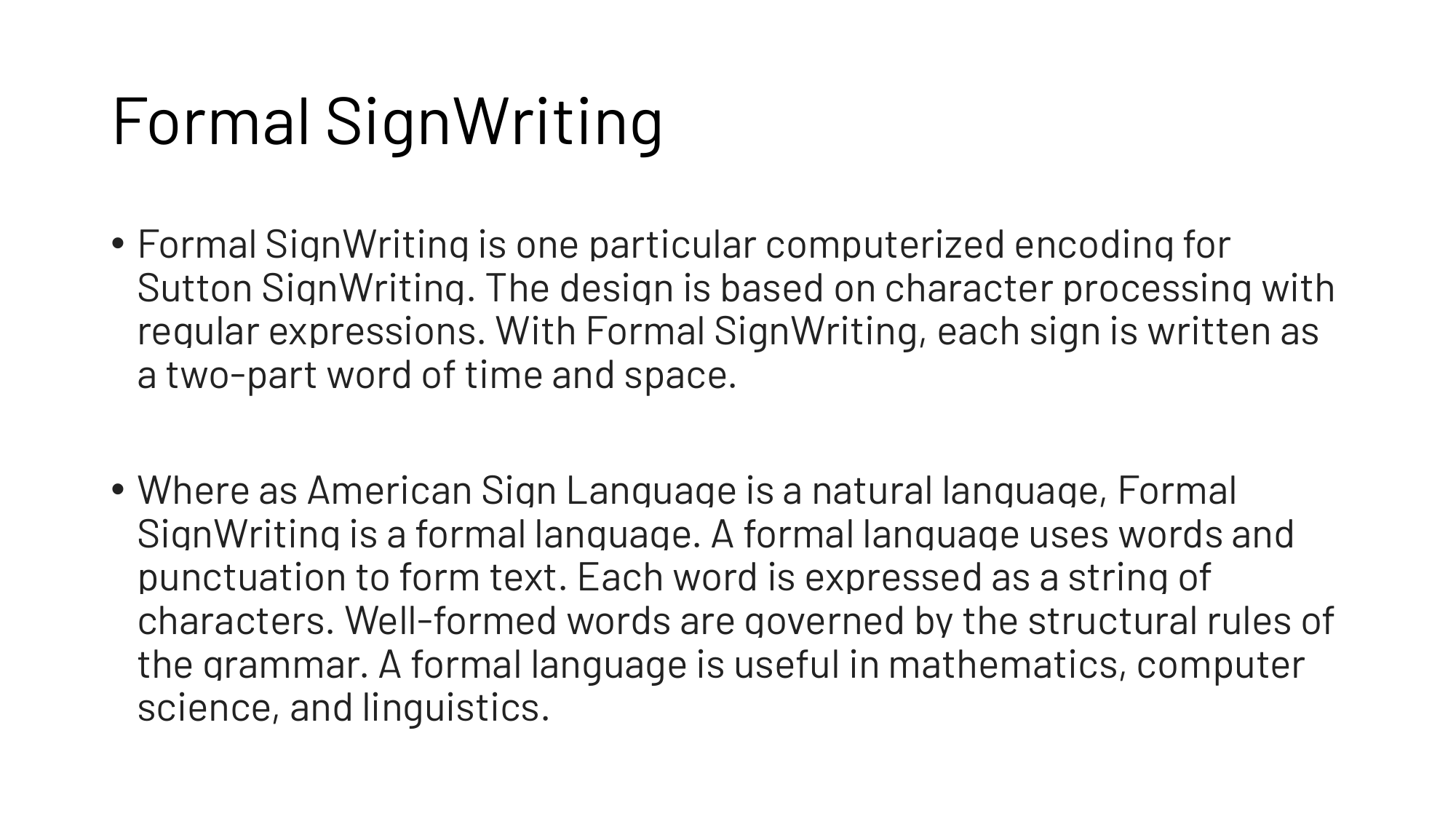

# Formal SignWriting
Formal SignWriting is one particular computerized encoding for Sutton SignWriting. The design is based on character processing with regular expressions. With Formal SignWriting, each sign is written as a two-part word of time and space.

Where as American Sign Language is a natural language, Formal SignWriting is a formal language. A formal language uses words and punctuation to form text. Each word is expressed as a string of characters. Well-formed words are governed by the structural rules of the grammar. A formal language is useful in mathematics, computer science, and linguistics.